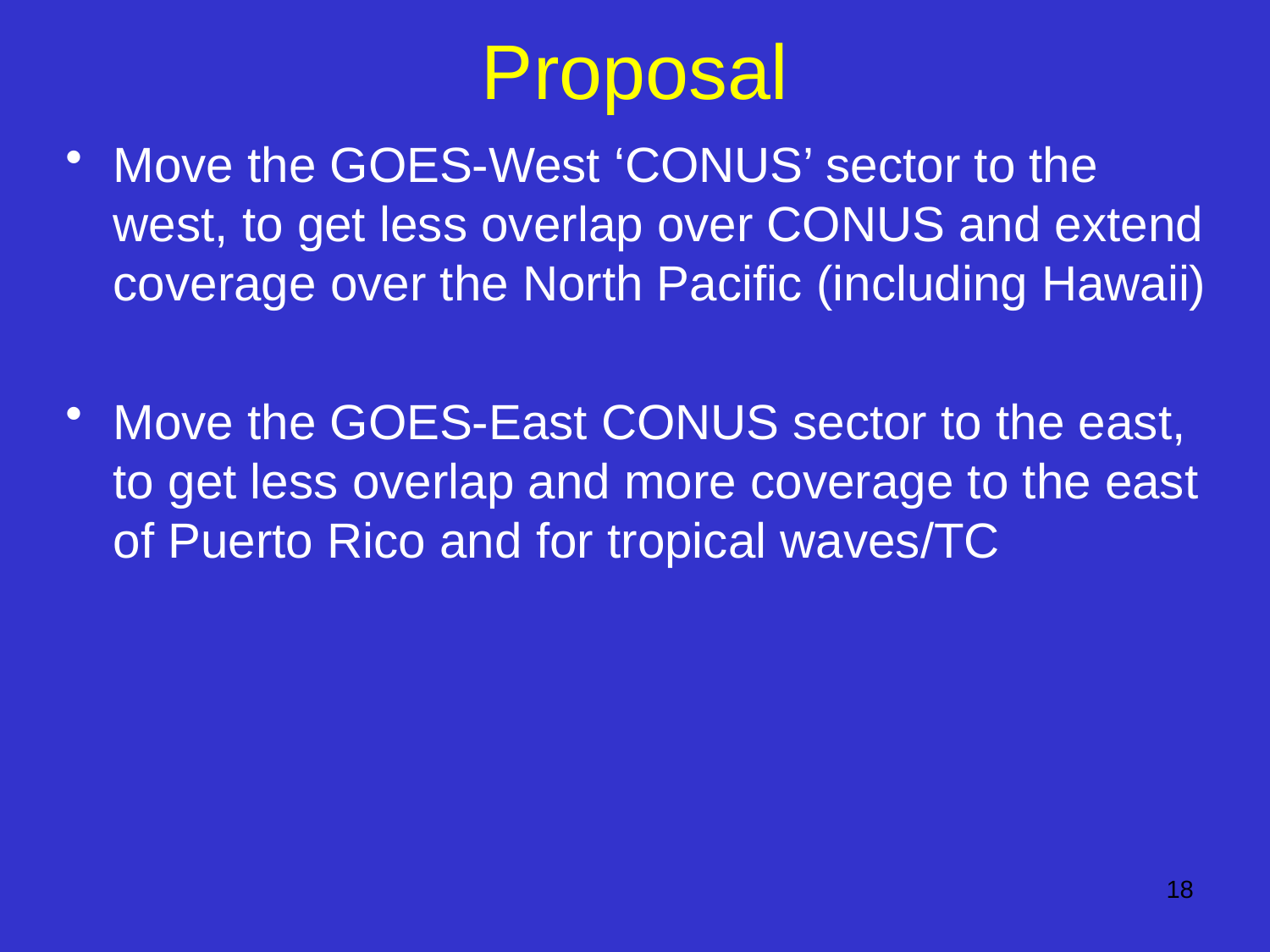

# Proposal
Move the GOES-West ‘CONUS’ sector to the west, to get less overlap over CONUS and extend coverage over the North Pacific (including Hawaii)

Move the GOES-East CONUS sector to the east, to get less overlap and more coverage to the east of Puerto Rico and for tropical waves/TC

18